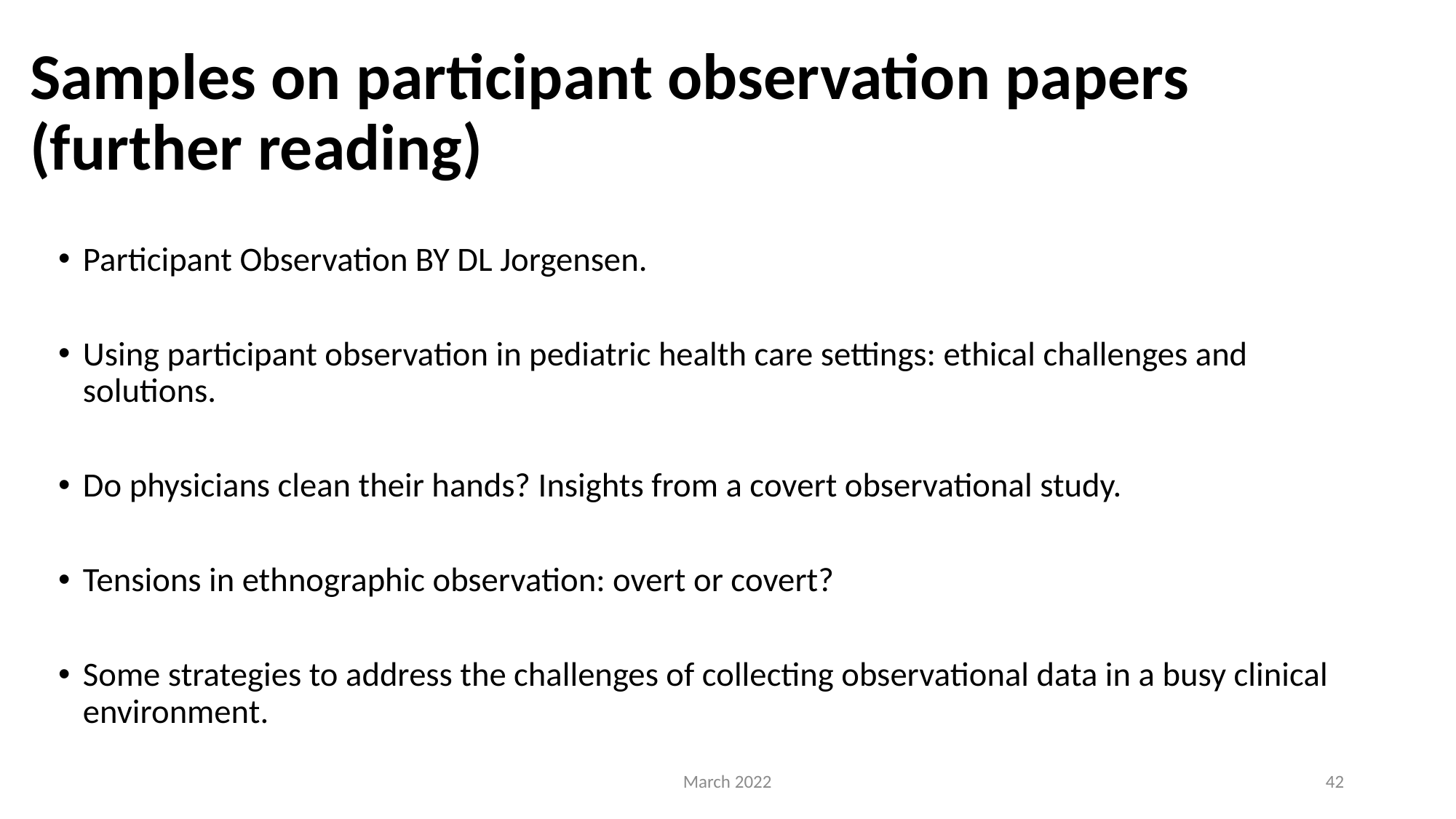

# Samples on participant observation papers (further reading)

Participant Observation BY DL Jorgensen.

Using participant observation in pediatric health care settings: ethical challenges and solutions.

Do physicians clean their hands? Insights from a covert observational study.

Tensions in ethnographic observation: overt or covert?

Some strategies to address the challenges of collecting observational data in a busy clinical environment.
March 2022
42